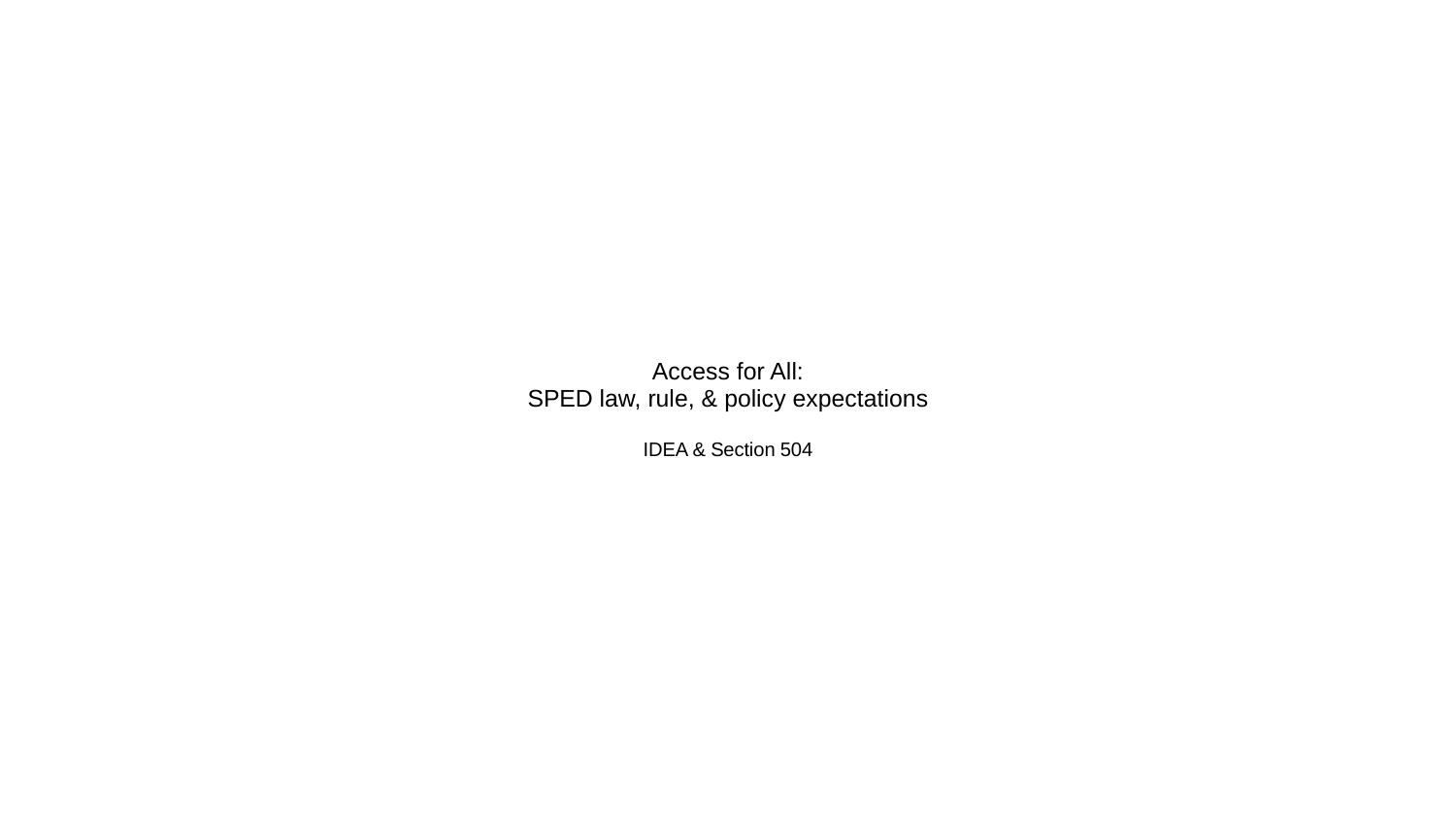

# Access for All:
SPED law, rule, & policy expectations

IDEA & Section 504